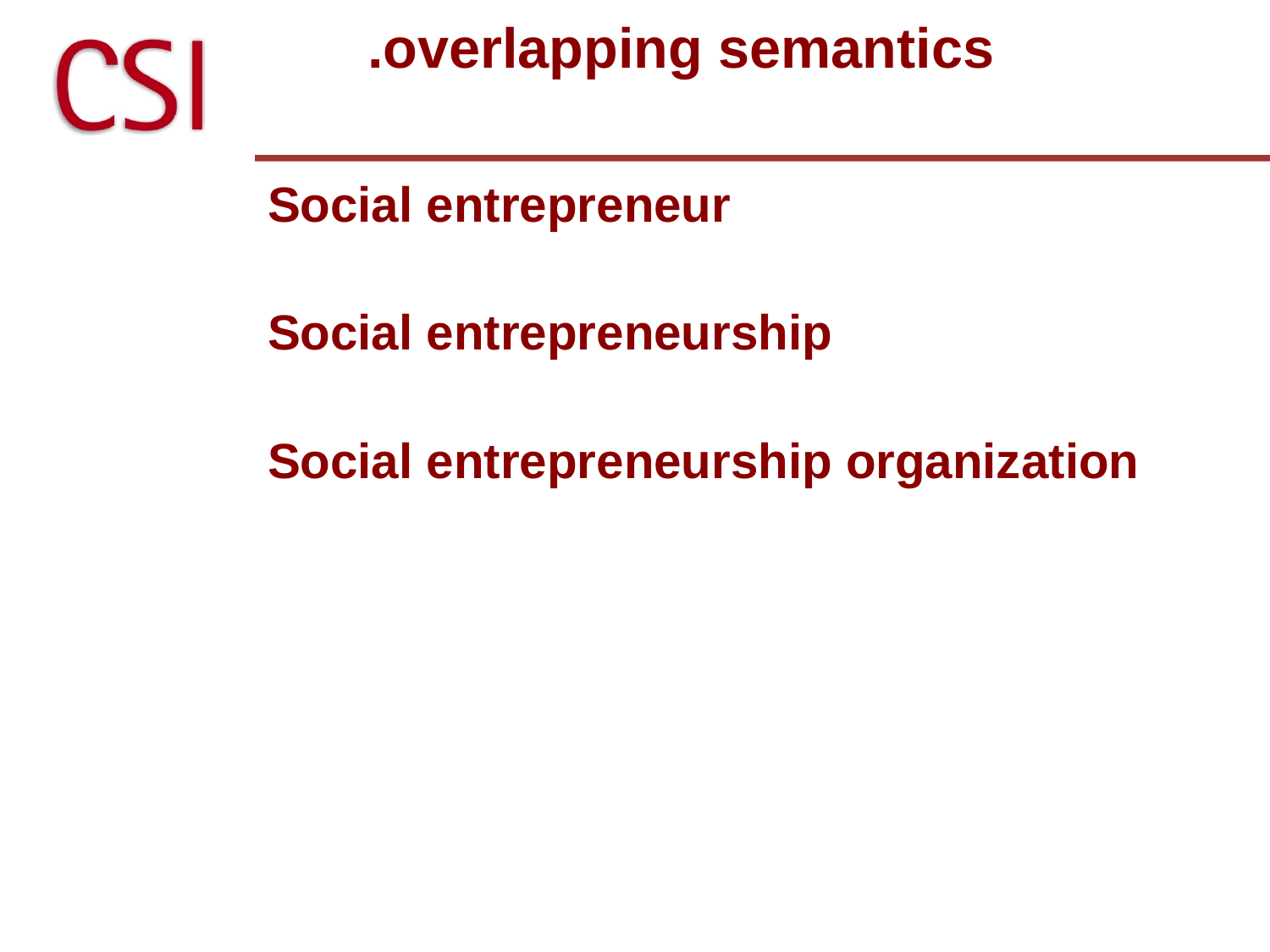

# .overlapping semantics
Social entrepreneur
Social entrepreneurship
Social entrepreneurship organization